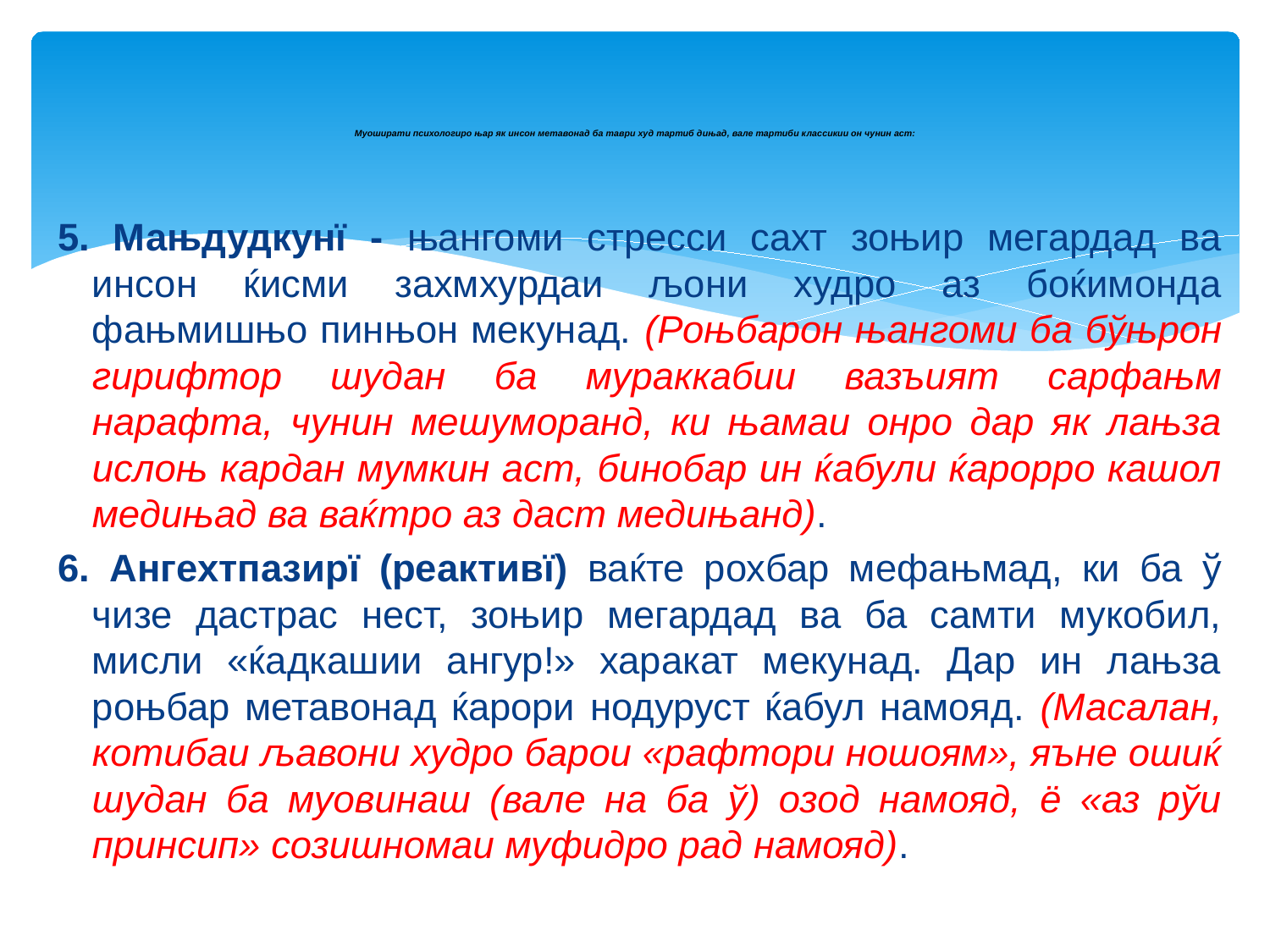

# Муоширати психологиро њар як инсон метавонад ба таври худ тартиб дињад, вале тартиби классикии он чунин аст:
5. Мањдудкунї - њангоми стресси сахт зоњир мегардад ва инсон ќисми захмхурдаи љони худро аз боќимонда фањмишњо пинњон мекунад. (Роњбарон њангоми ба бўњрон гирифтор шудан ба мураккабии вазъият сарфањм нарафта, чунин мешуморанд, ки њамаи онро дар як лањза ислоњ кардан мумкин аст, бинобар ин ќабули ќарорро кашол медињад ва ваќтро аз даст медињанд).
6. Ангехтпазирї (реактивї) ваќте рохбар мефањмад, ки ба ў чизе дастрас нест, зоњир мегардад ва ба самти мукобил, мисли «ќадкашии ангур!» харакат мекунад. Дар ин лањза роњбар метавонад ќарори нодуруст ќабул намояд. (Масалан, котибаи љавони худро барои «рафтори ношоям», яъне ошиќ шудан ба муовинаш (вале на ба ў) озод намояд, ё «аз рўи принсип» созишномаи муфидро рад намояд).